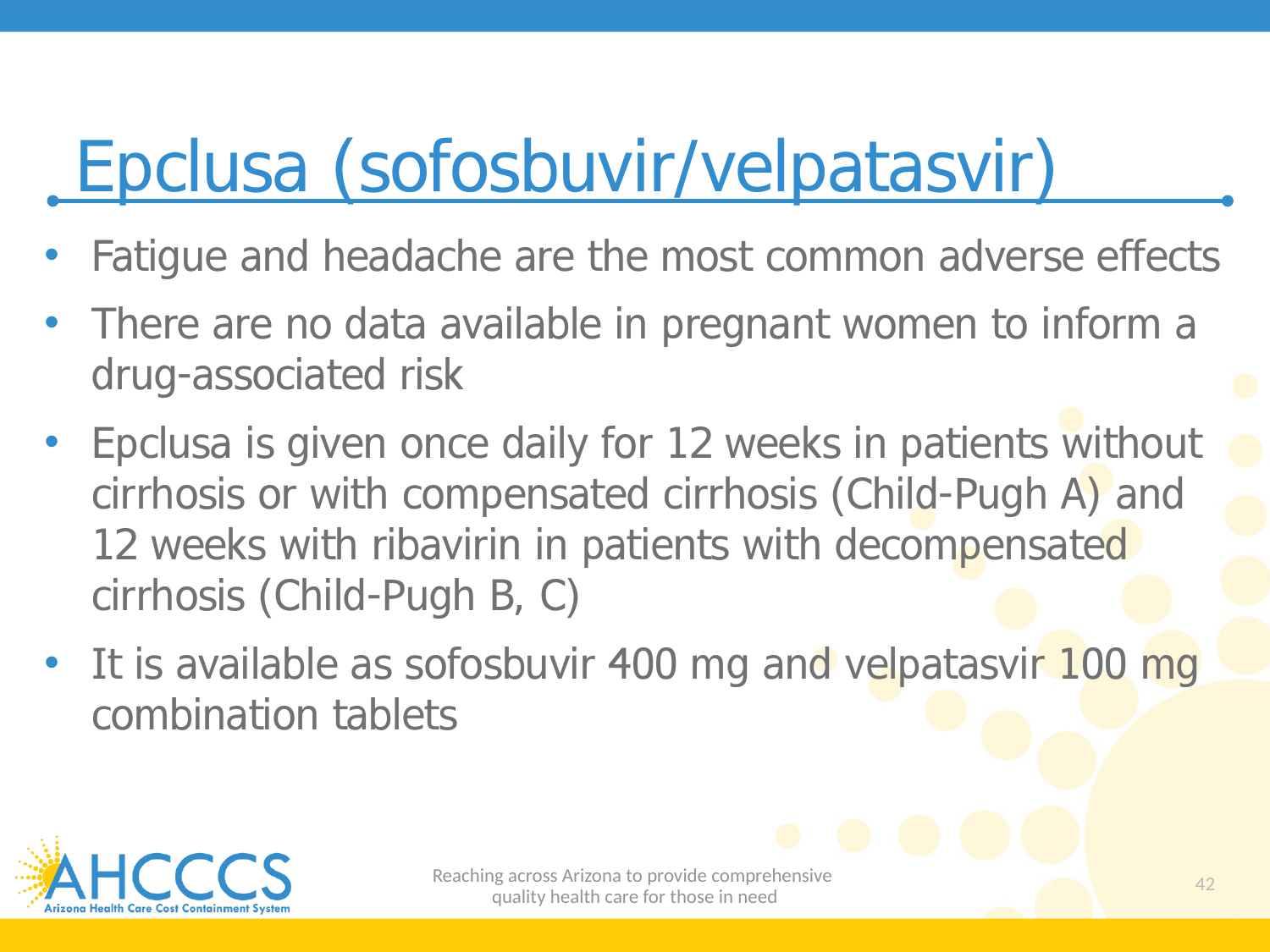

# Epclusa (sofosbuvir/velpatasvir)
Fatigue and headache are the most common adverse effects
There are no data available in pregnant women to inform a drug-associated risk
Epclusa is given once daily for 12 weeks in patients without cirrhosis or with compensated cirrhosis (Child-Pugh A) and 12 weeks with ribavirin in patients with decompensated cirrhosis (Child-Pugh B, C)
It is available as sofosbuvir 400 mg and velpatasvir 100 mg combination tablets

Reaching across Arizona to provide comprehensive
quality health care for those in need
42